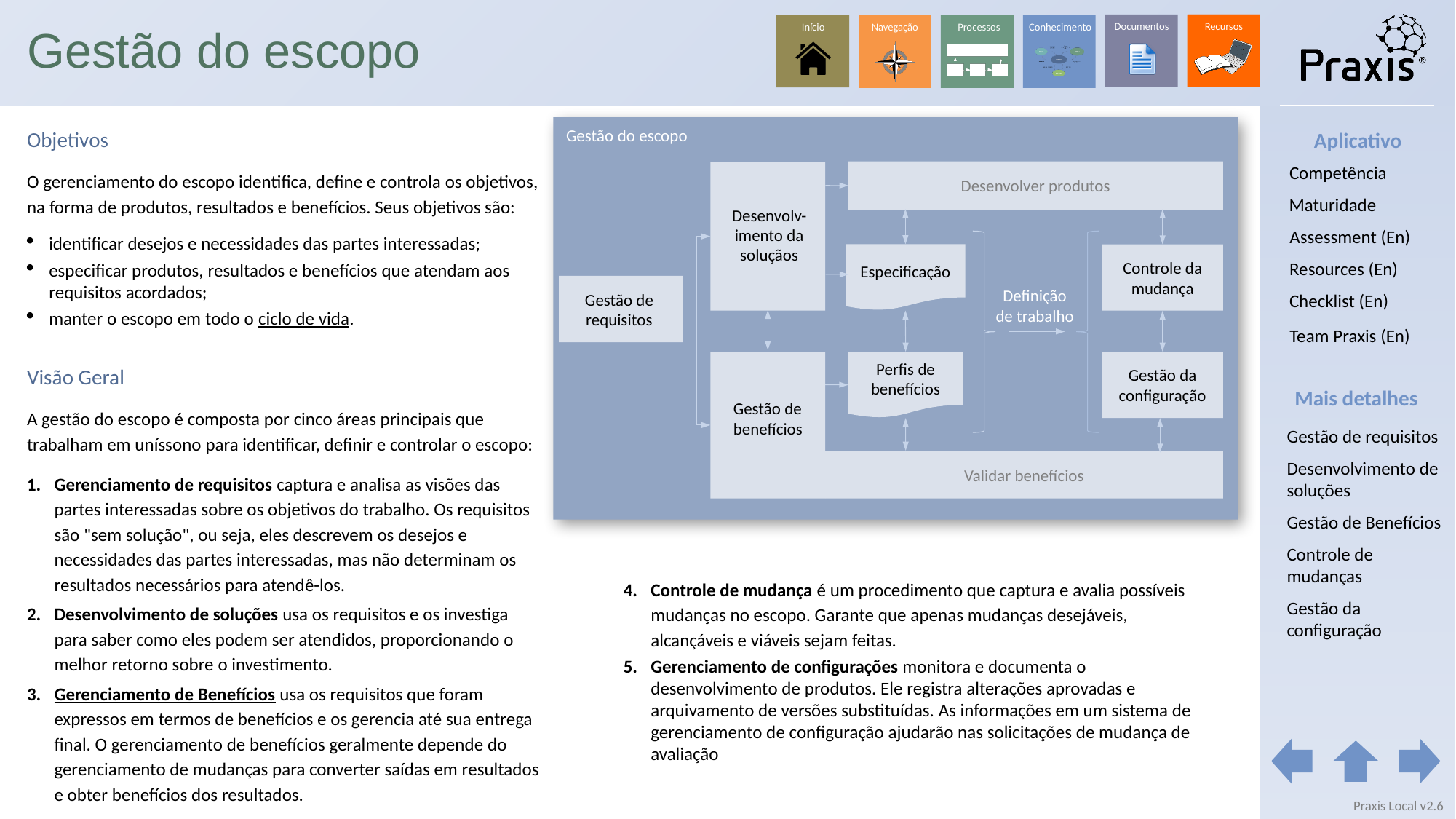

# Gestão do escopo

Objetivos
O gerenciamento do escopo identifica, define e controla os objetivos, na forma de produtos, resultados e benefícios. Seus objetivos são:
identificar desejos e necessidades das partes interessadas;
especificar produtos, resultados e benefícios que atendam aos requisitos acordados;
manter o escopo em todo o ciclo de vida.

Gestão do escopo
Aplicativo
Competência
Desenvolver produtos

Maturidade
Desenvolv-imento da soluçãos
Assessment (En)

Especificação
Controle da mudança
Resources (En)

Definição de trabalho
Gestão de requisitos
Checklist (En)
Team Praxis (En)
Gestão da configuração

Perfis de benefícios
Visão Geral
A gestão do escopo é composta por cinco áreas principais que trabalham em uníssono para identificar, definir e controlar o escopo:
Gerenciamento de requisitos captura e analisa as visões das partes interessadas sobre os objetivos do trabalho. Os requisitos são "sem solução", ou seja, eles descrevem os desejos e necessidades das partes interessadas, mas não determinam os resultados necessários para atendê-los.
Desenvolvimento de soluções usa os requisitos e os investiga para saber como eles podem ser atendidos, proporcionando o melhor retorno sobre o investimento.
Gerenciamento de Benefícios usa os requisitos que foram expressos em termos de benefícios e os gerencia até sua entrega final. O gerenciamento de benefícios geralmente depende do gerenciamento de mudanças para converter saídas em resultados e obter benefícios dos resultados.
Mais detalhes
Gestão de benefícios
Gestão de requisitos
Validar benefícios
Desenvolvimento de soluções

Gestão de Benefícios
Controle de mudanças
Controle de mudança é um procedimento que captura e avalia possíveis mudanças no escopo. Garante que apenas mudanças desejáveis, alcançáveis e viáveis sejam feitas.
Gerenciamento de configurações monitora e documenta o desenvolvimento de produtos. Ele registra alterações aprovadas e arquivamento de versões substituídas. As informações em um sistema de gerenciamento de configuração ajudarão nas solicitações de mudança de avaliação
Gestão da configuração